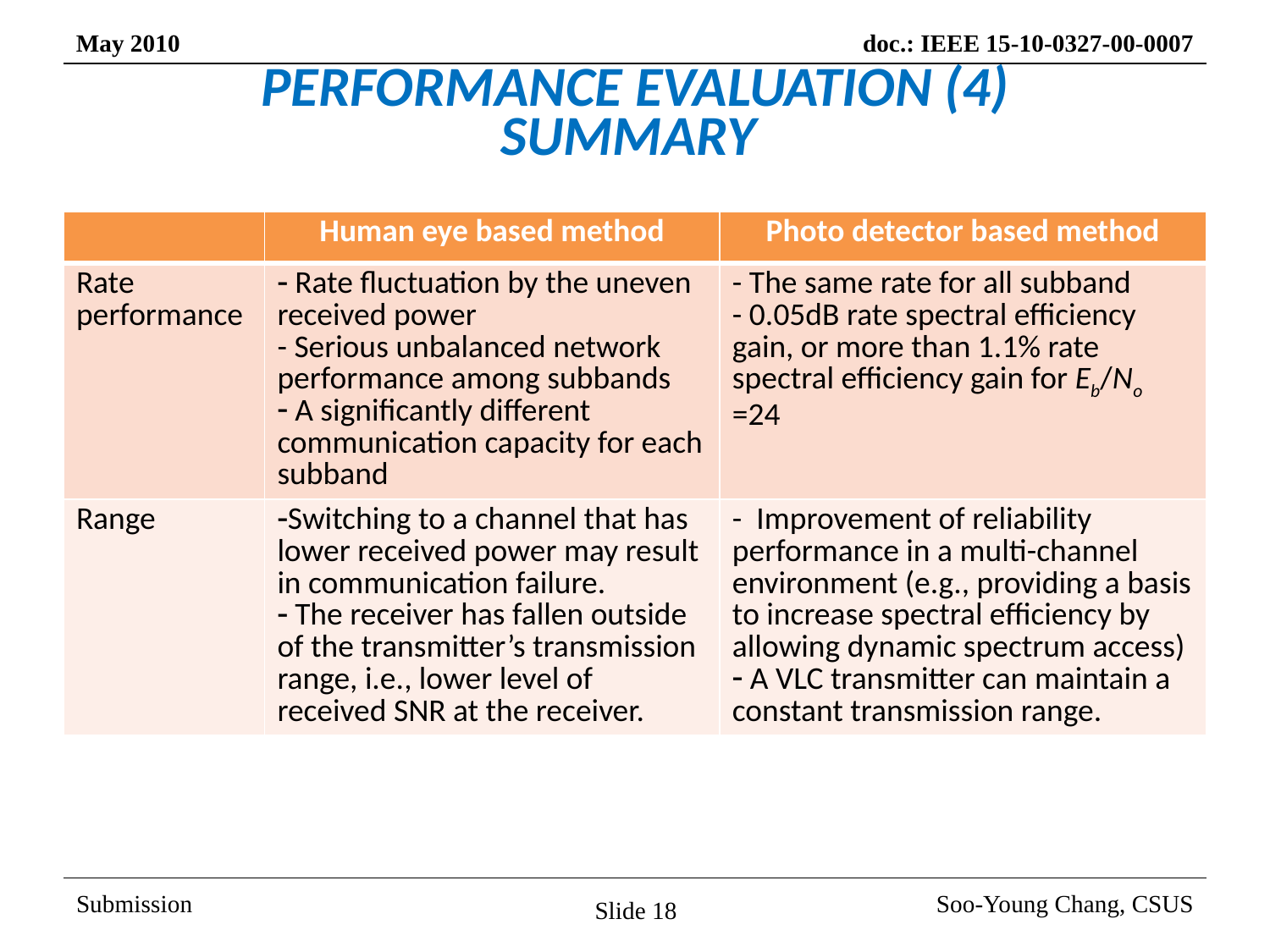

# PERFORMANCE EVALUATION (4) SUMMARY
|  | Human eye based method | Photo detector based method |
| --- | --- | --- |
| Rate performance | Rate fluctuation by the uneven received power - Serious unbalanced network performance among subbands A significantly different communication capacity for each subband | - The same rate for all subband - 0.05dB rate spectral efficiency gain, or more than 1.1% rate spectral efficiency gain for Eb/No =24 |
| Range | Switching to a channel that has lower received power may result in communication failure. The receiver has fallen outside of the transmitter’s transmission range, i.e., lower level of received SNR at the receiver. | - Improvement of reliability performance in a multi-channel environment (e.g., providing a basis to increase spectral efficiency by allowing dynamic spectrum access) A VLC transmitter can maintain a constant transmission range. |
Slide 18